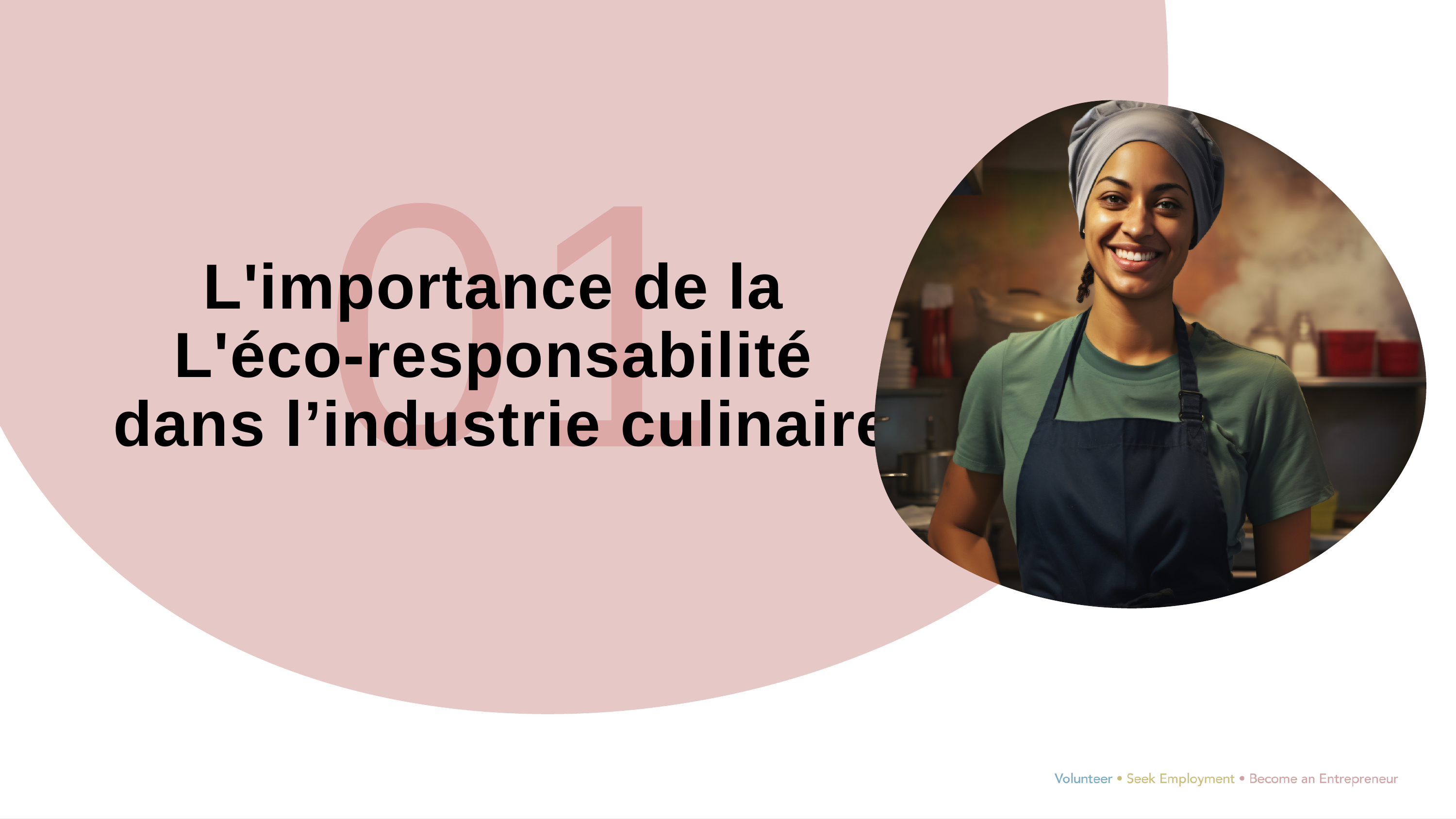

01
L'importance de la
L'éco-responsabilité
dans l’industrie culinaire